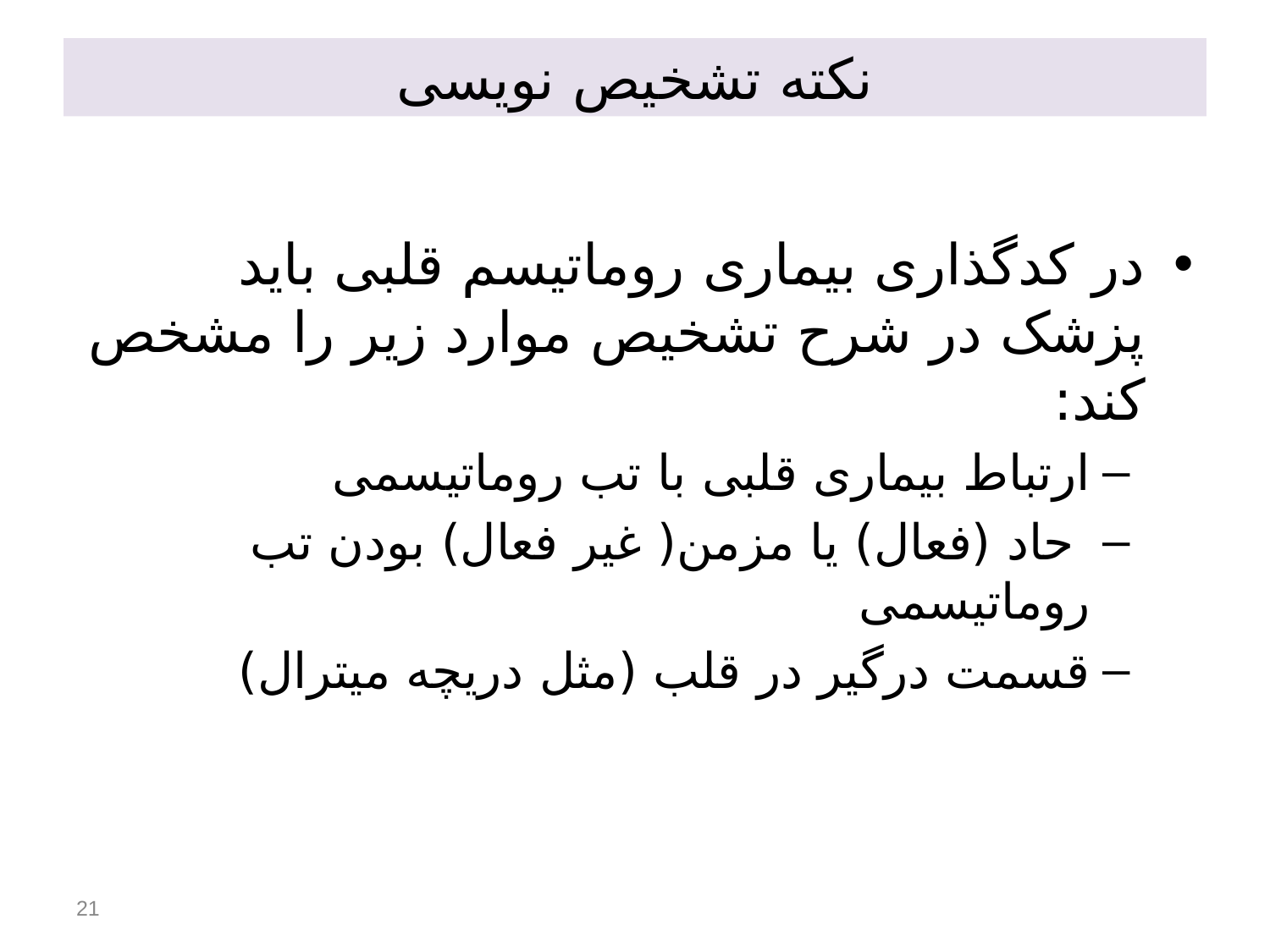

# نکته تشخیص نویسی
در کدگذاری بیماری روماتیسم قلبی باید پزشک در شرح تشخیص موارد زیر را مشخص کند:
ارتباط بیماری قلبی با تب روماتیسمی
 حاد (فعال) یا مزمن( غیر فعال) بودن تب روماتیسمی
قسمت درگیر در قلب (مثل دریچه میترال)
21